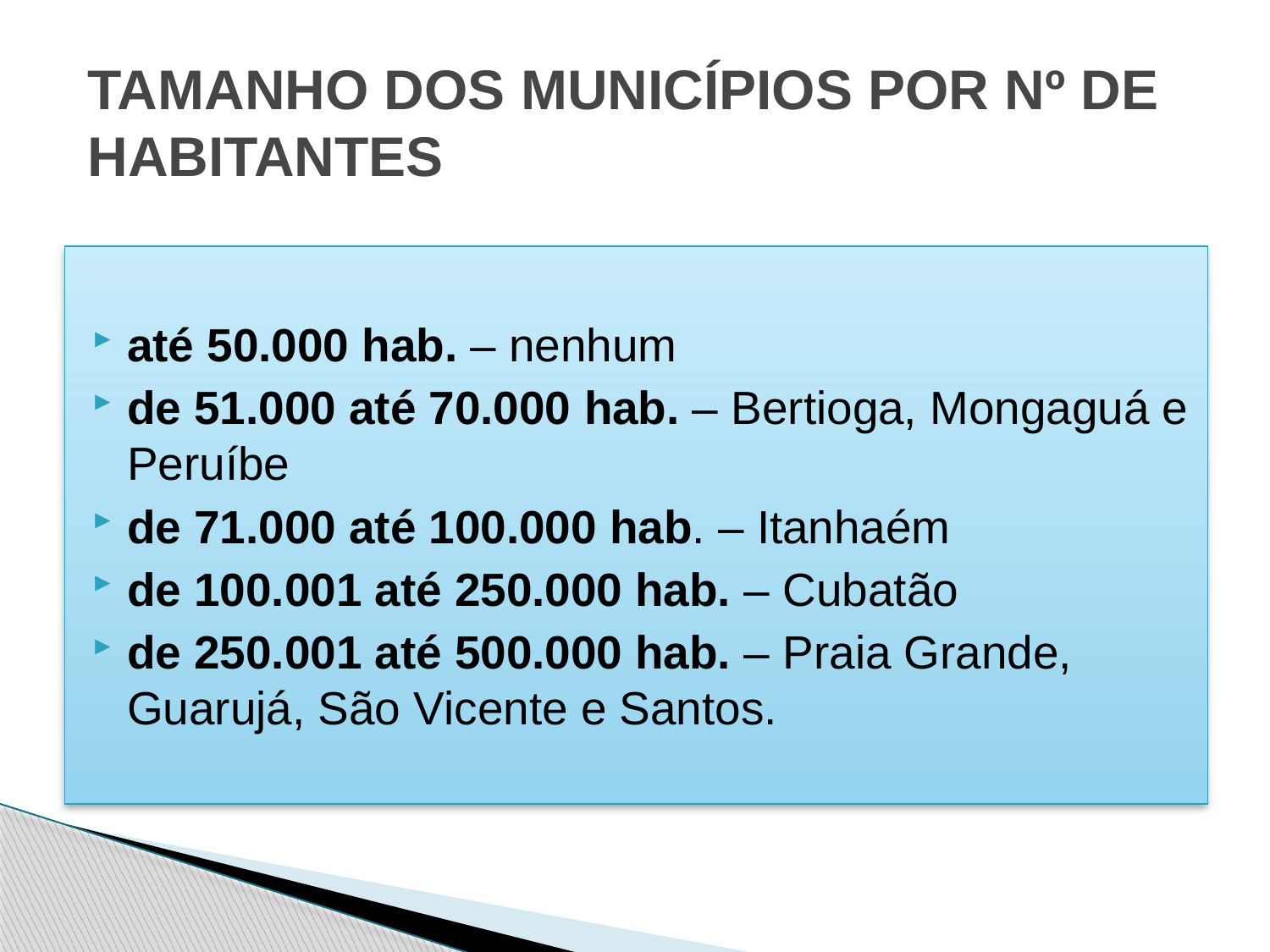

# TAMANHO DOS MUNICÍPIOS POR Nº DE HABITANTES

até 50.000 hab. – nenhum
de 51.000 até 70.000 hab. – Bertioga, Mongaguá e Peruíbe
de 71.000 até 100.000 hab. – Itanhaém
de 100.001 até 250.000 hab. – Cubatão
de 250.001 até 500.000 hab. – Praia Grande, Guarujá, São Vicente e Santos.